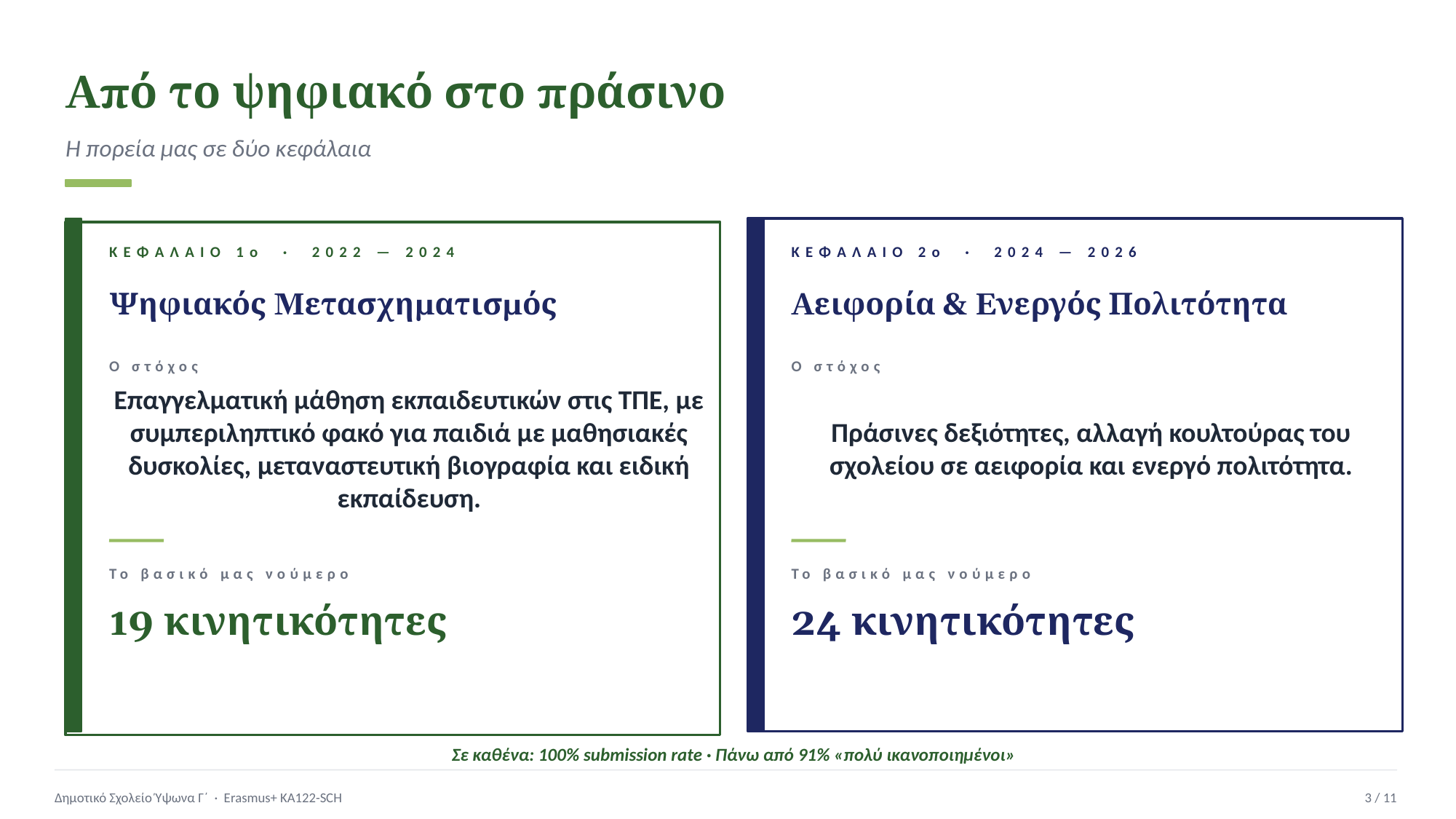

Από το ψηφιακό στο πράσινο
Η πορεία μας σε δύο κεφάλαια

ΚΕΦΑΛΑΙΟ 1ο  ·  2022 — 2024
ΚΕΦΑΛΑΙΟ 2ο  ·  2024 — 2026
Ψηφιακός Μετασχηματισμός
Αειφορία & Ενεργός Πολιτότητα
Ο στόχος
Ο στόχος
Επαγγελματική μάθηση εκπαιδευτικών στις ΤΠΕ, με συμπεριληπτικό φακό για παιδιά με μαθησιακές δυσκολίες, μεταναστευτική βιογραφία και ειδική εκπαίδευση.
Πράσινες δεξιότητες, αλλαγή κουλτούρας του σχολείου σε αειφορία και ενεργό πολιτότητα.

Το βασικό μας νούμερο
Το βασικό μας νούμερο
19 κινητικότητες
24 κινητικότητες
Σε καθένα: 100% submission rate · Πάνω από 91% «πολύ ικανοποιημένοι»

Δημοτικό Σχολείο Ύψωνα Γ΄  ·  Erasmus+ KA122-SCH
3 / 11